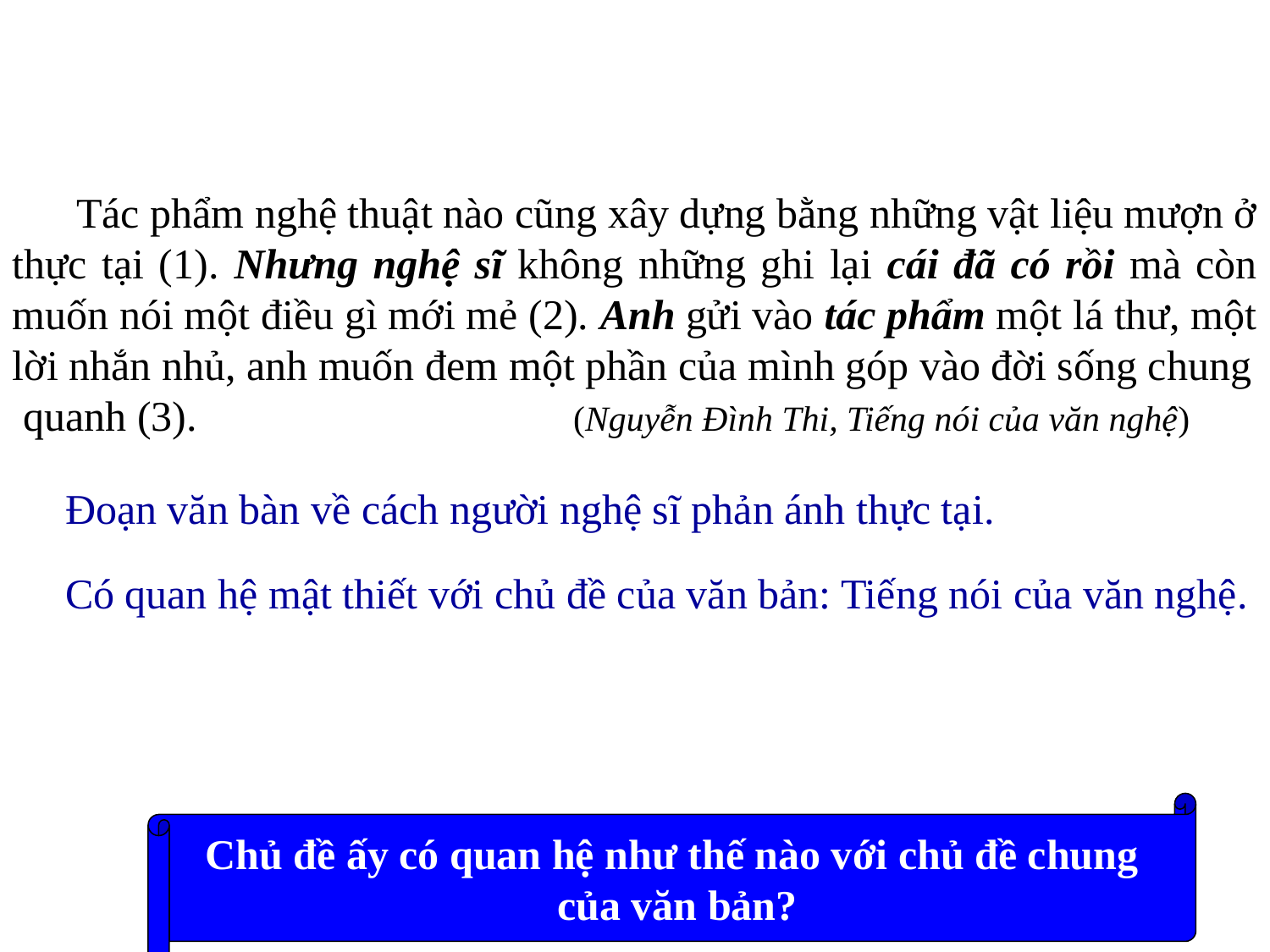

Tác phẩm nghệ thuật nào cũng xây dựng bằng những vật liệu mượn ở thực tại (1). Nhưng nghệ sĩ không những ghi lại cái đã có rồi mà còn muốn nói một điều gì mới mẻ (2). Anh gửi vào tác phẩm một lá thư, một lời nhắn nhủ, anh muốn đem một phần của mình góp vào đời sống chung
 quanh (3). 		                 (Nguyễn Đình Thi, Tiếng nói của văn nghệ)
Đoạn văn bàn về cách người nghệ sĩ phản ánh thực tại.
Có quan hệ mật thiết với chủ đề của văn bản: Tiếng nói của văn nghệ.
Chủ đề ấy có quan hệ như thế nào với chủ đề chung
của văn bản?